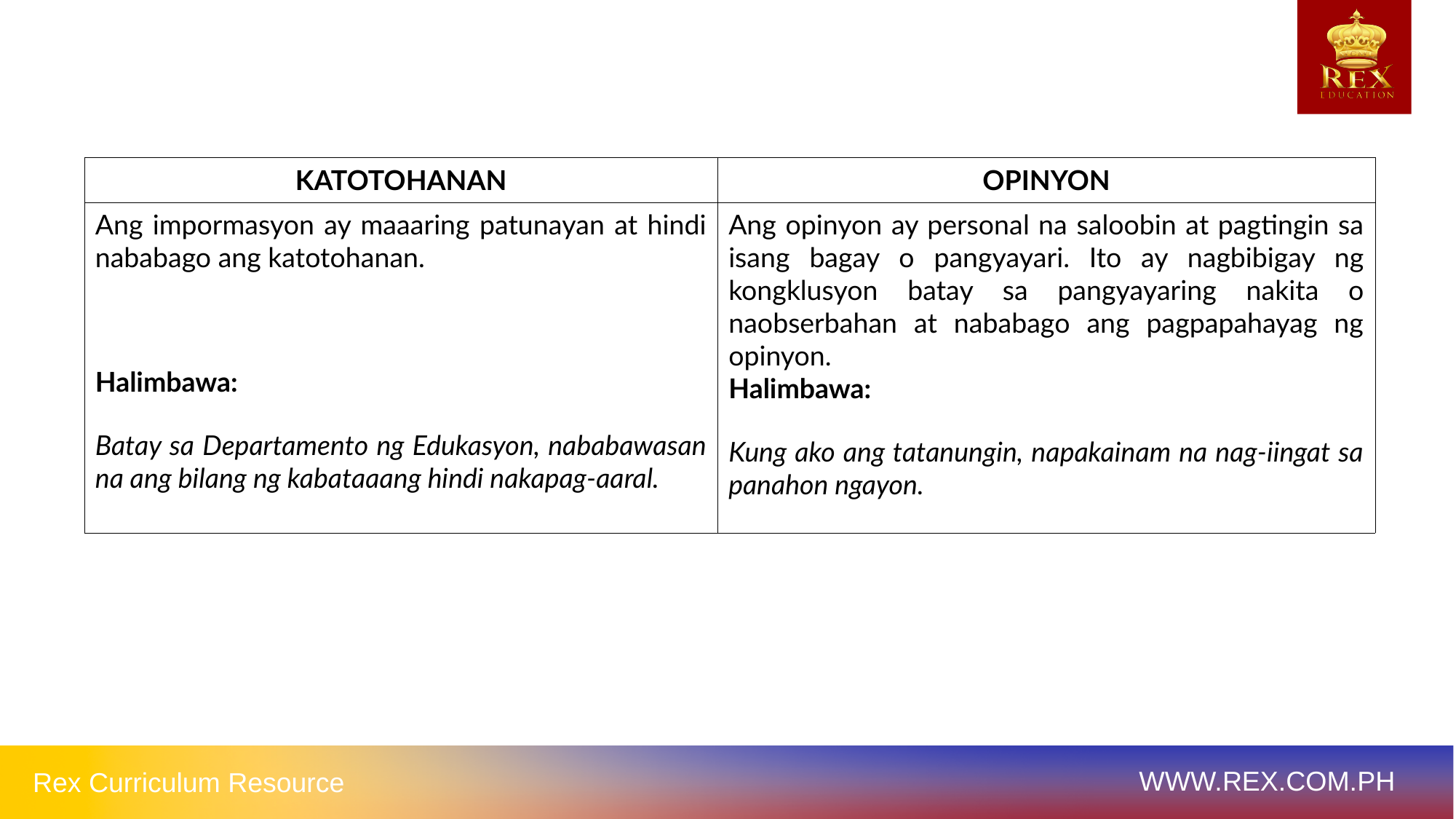

| KATOTOHANAN | OPINYON |
| --- | --- |
| Ang impormasyon ay maaaring patunayan at hindi nababago ang katotohanan. Halimbawa: Batay sa Departamento ng Edukasyon, nababawasan na ang bilang ng kabataaang hindi nakapag-aaral. | Ang opinyon ay personal na saloobin at pagtingin sa isang bagay o pangyayari. Ito ay nagbibigay ng kongklusyon batay sa pangyayaring nakita o naobserbahan at nababago ang pagpapahayag ng opinyon. Halimbawa: Kung ako ang tatanungin, napakainam na nag-iingat sa panahon ngayon. |